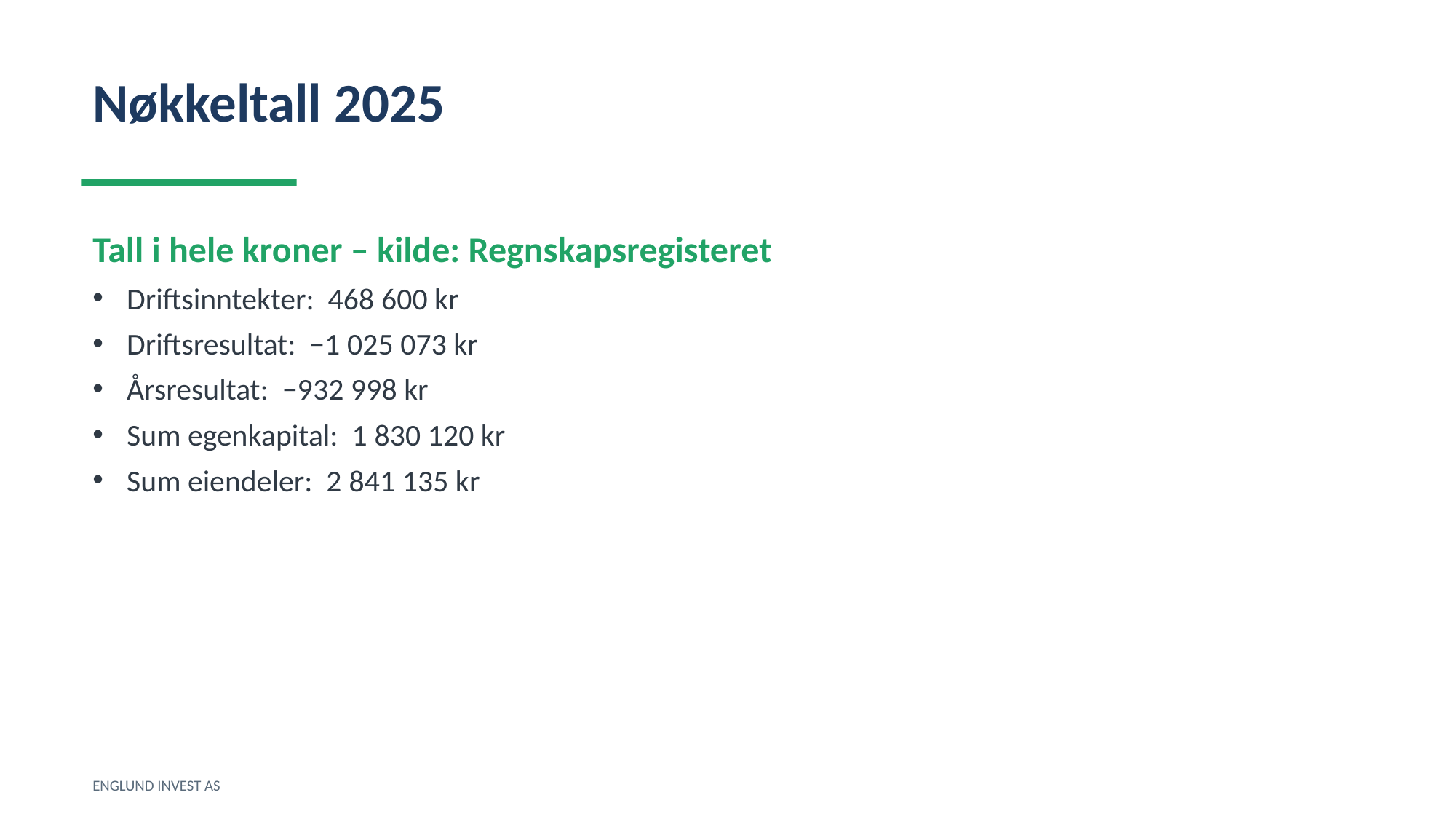

Nøkkeltall 2025

Tall i hele kroner – kilde: Regnskapsregisteret
Driftsinntekter:  468 600 kr
Driftsresultat:  −1 025 073 kr
Årsresultat:  −932 998 kr
Sum egenkapital:  1 830 120 kr
Sum eiendeler:  2 841 135 kr
ENGLUND INVEST AS